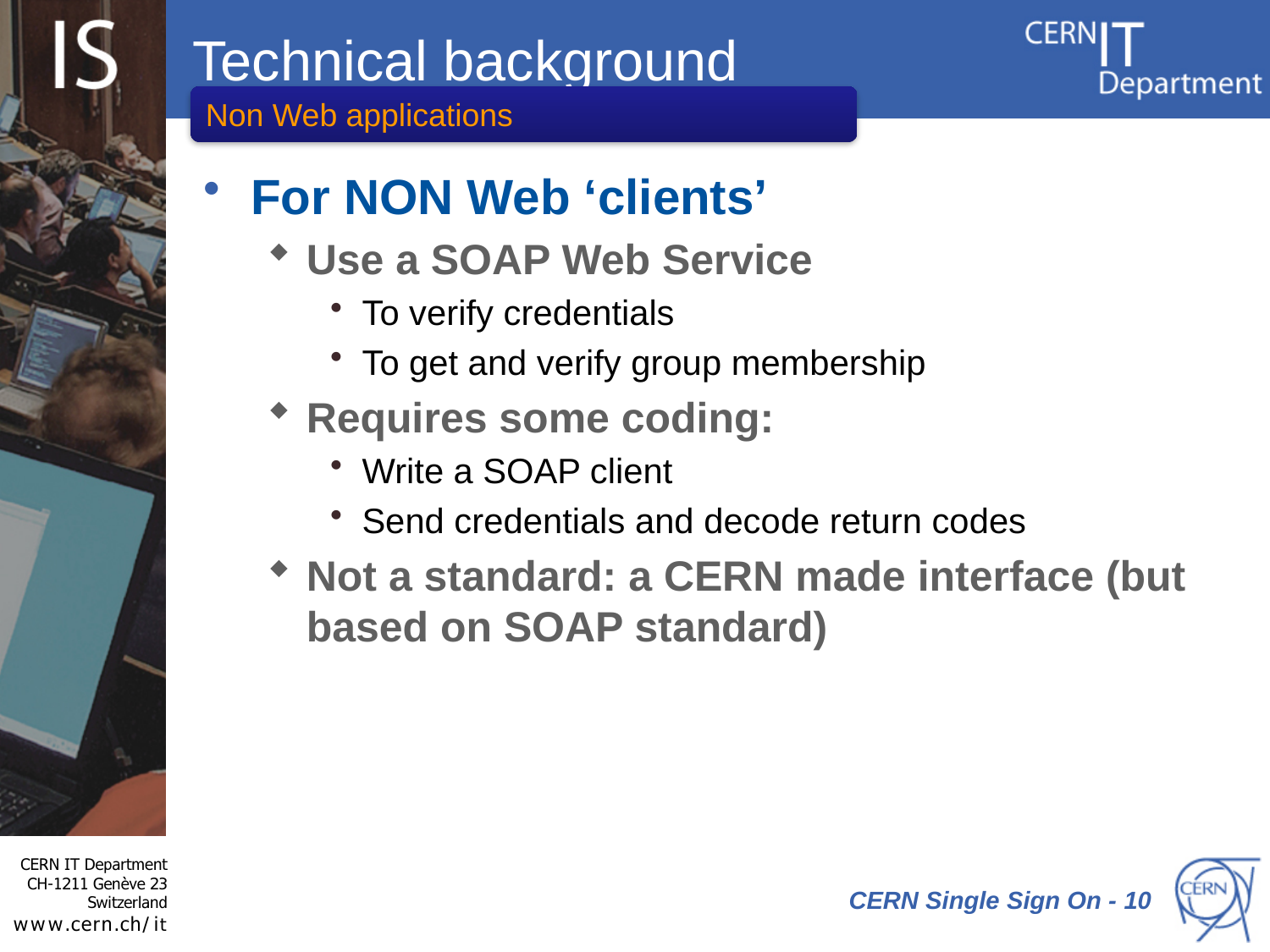

# Technical background
Non Web applications
For NON Web ‘clients’
Use a SOAP Web Service
To verify credentials
To get and verify group membership
Requires some coding:
Write a SOAP client
Send credentials and decode return codes
Not a standard: a CERN made interface (but based on SOAP standard)
 CERN Single Sign On - 10